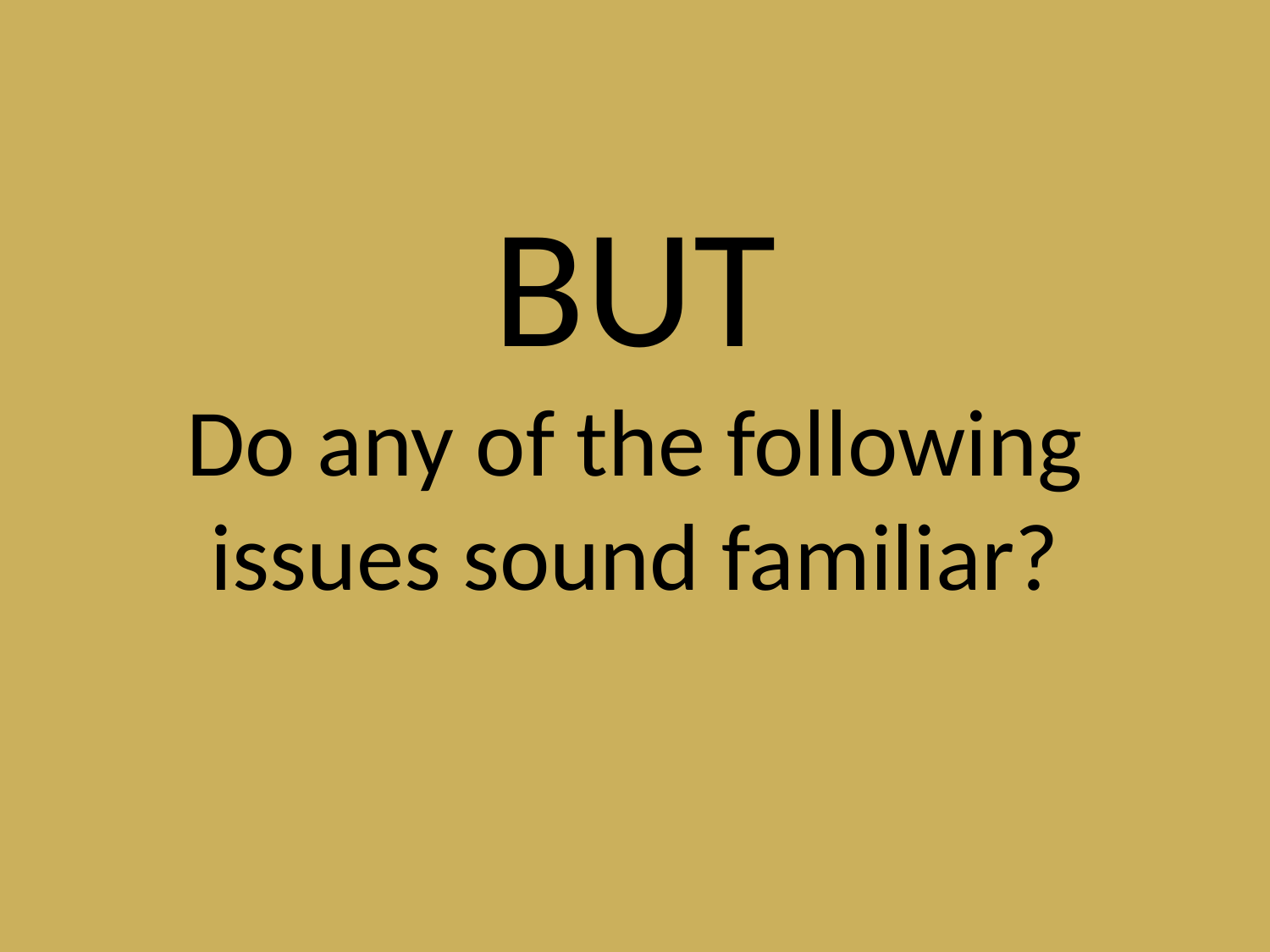

# BUT Do any of the following issues sound familiar?